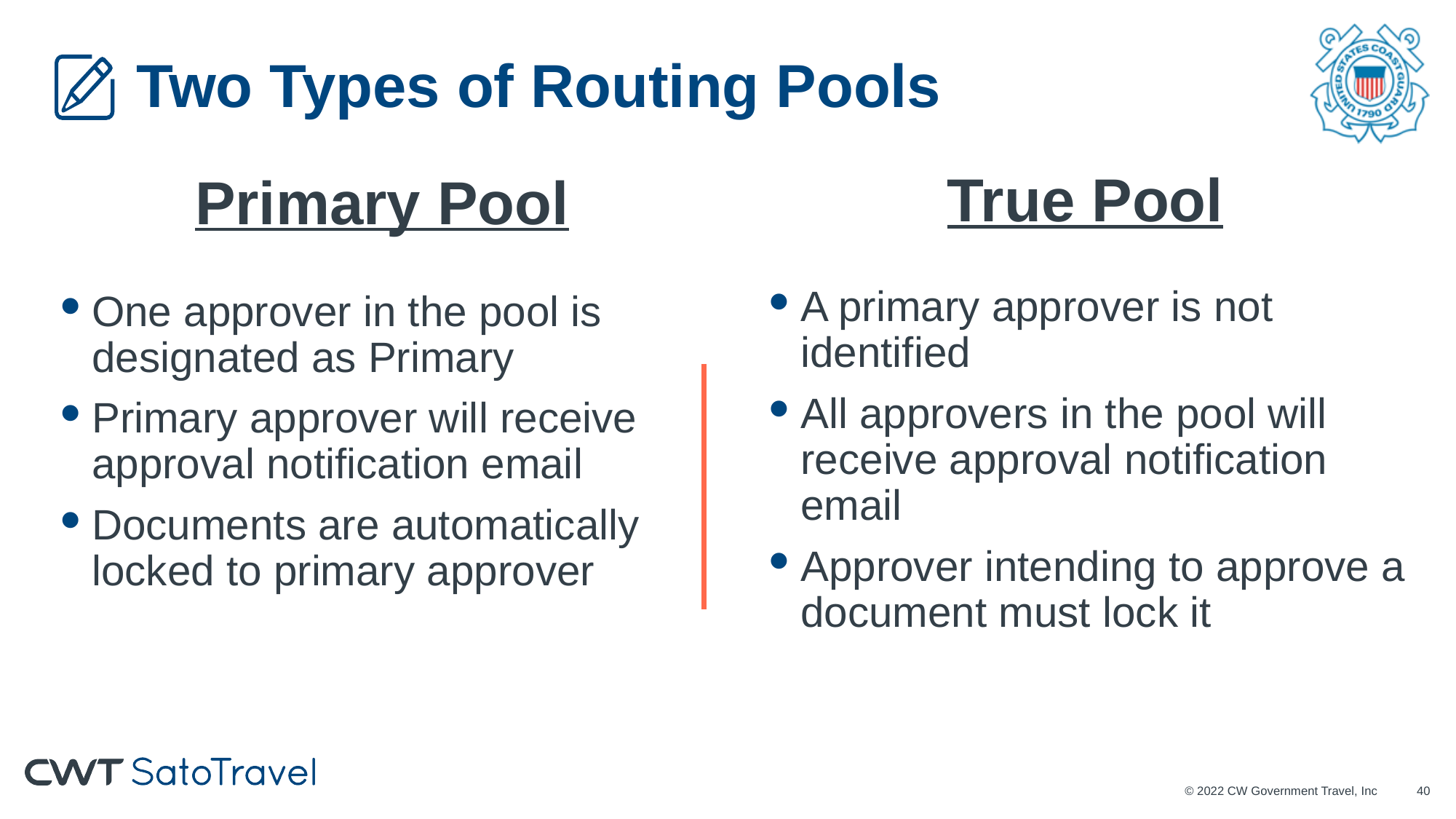

# Two Types of Routing Pools
True Pool
Primary Pool
One approver in the pool is designated as Primary
Primary approver will receive approval notification email
Documents are automatically locked to primary approver
A primary approver is not identified
All approvers in the pool will receive approval notification email
Approver intending to approve a document must lock it
© 2022 CW Government Travel, Inc
40